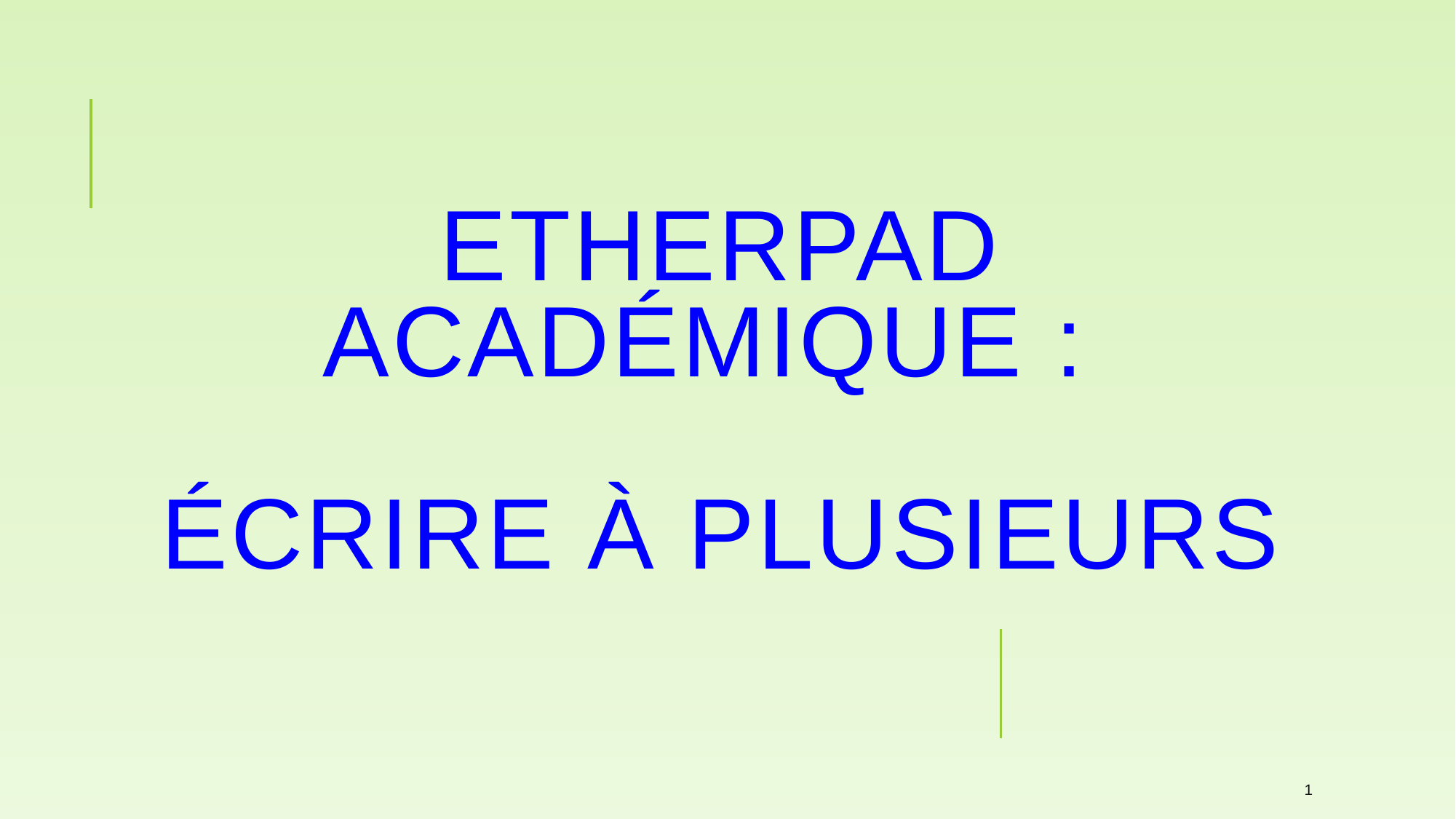

# ETHERPAD académique : écrire à plusieurs
1